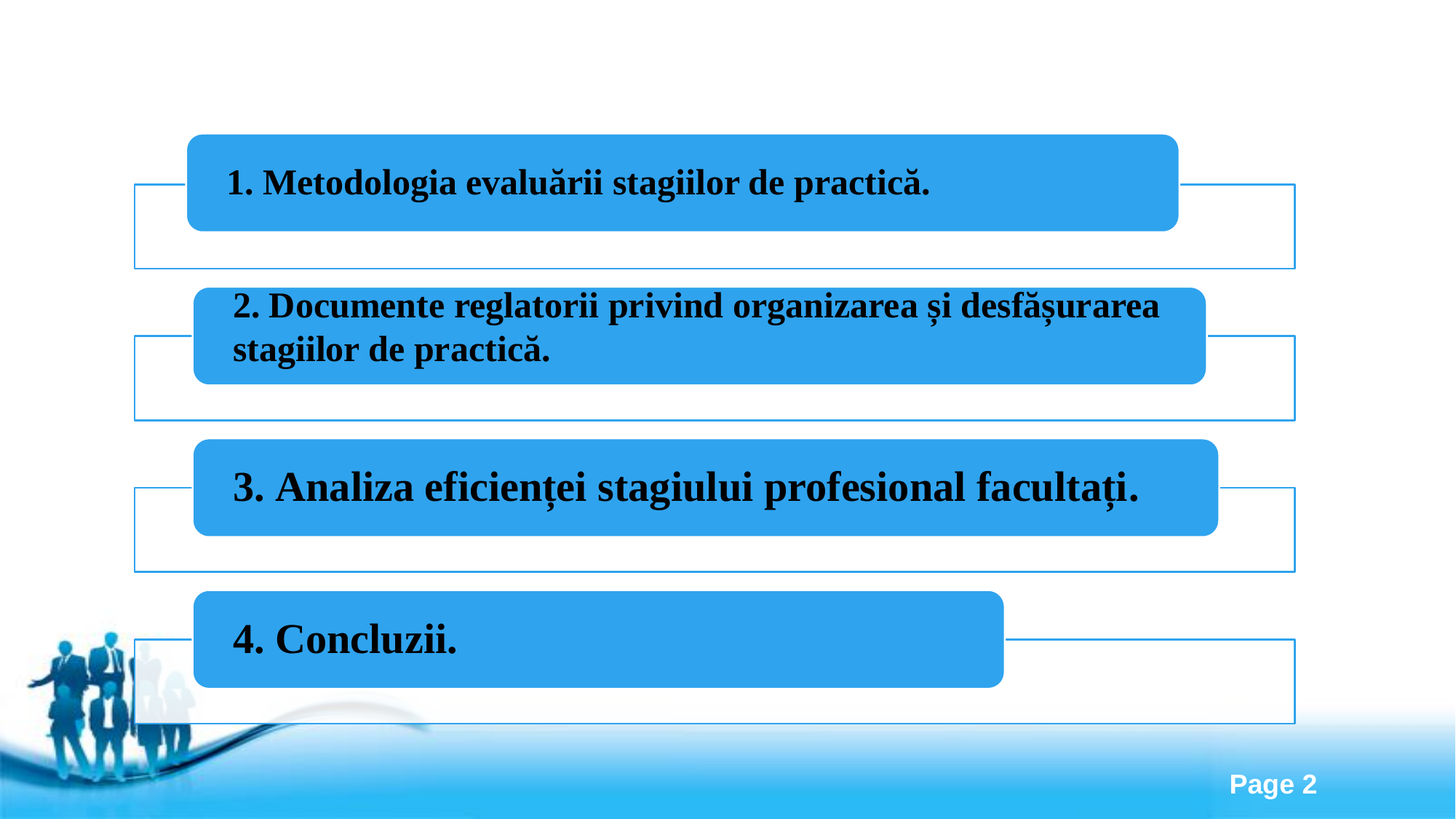

1. Metodologia evaluării stagiilor de practică.
2. Documente reglatorii privind organizarea și desfășurarea stagiilor de practică.

3. Analiza eficienței stagiului profesional facultați.
4. Concluzii.